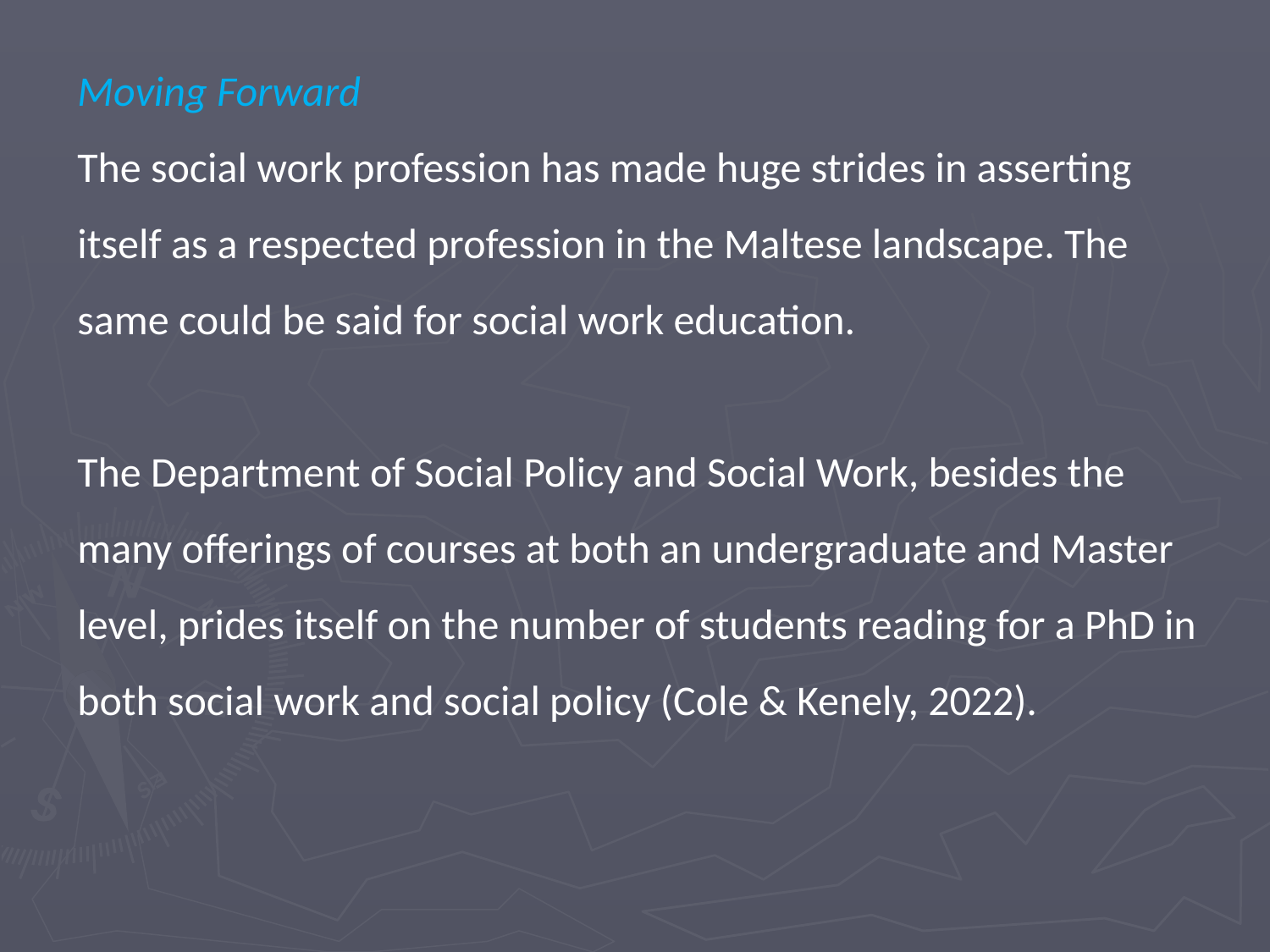

Moving Forward
The social work profession has made huge strides in asserting itself as a respected profession in the Maltese landscape. The same could be said for social work education.

The Department of Social Policy and Social Work, besides the many offerings of courses at both an undergraduate and Master level, prides itself on the number of students reading for a PhD in both social work and social policy (Cole & Kenely, 2022).